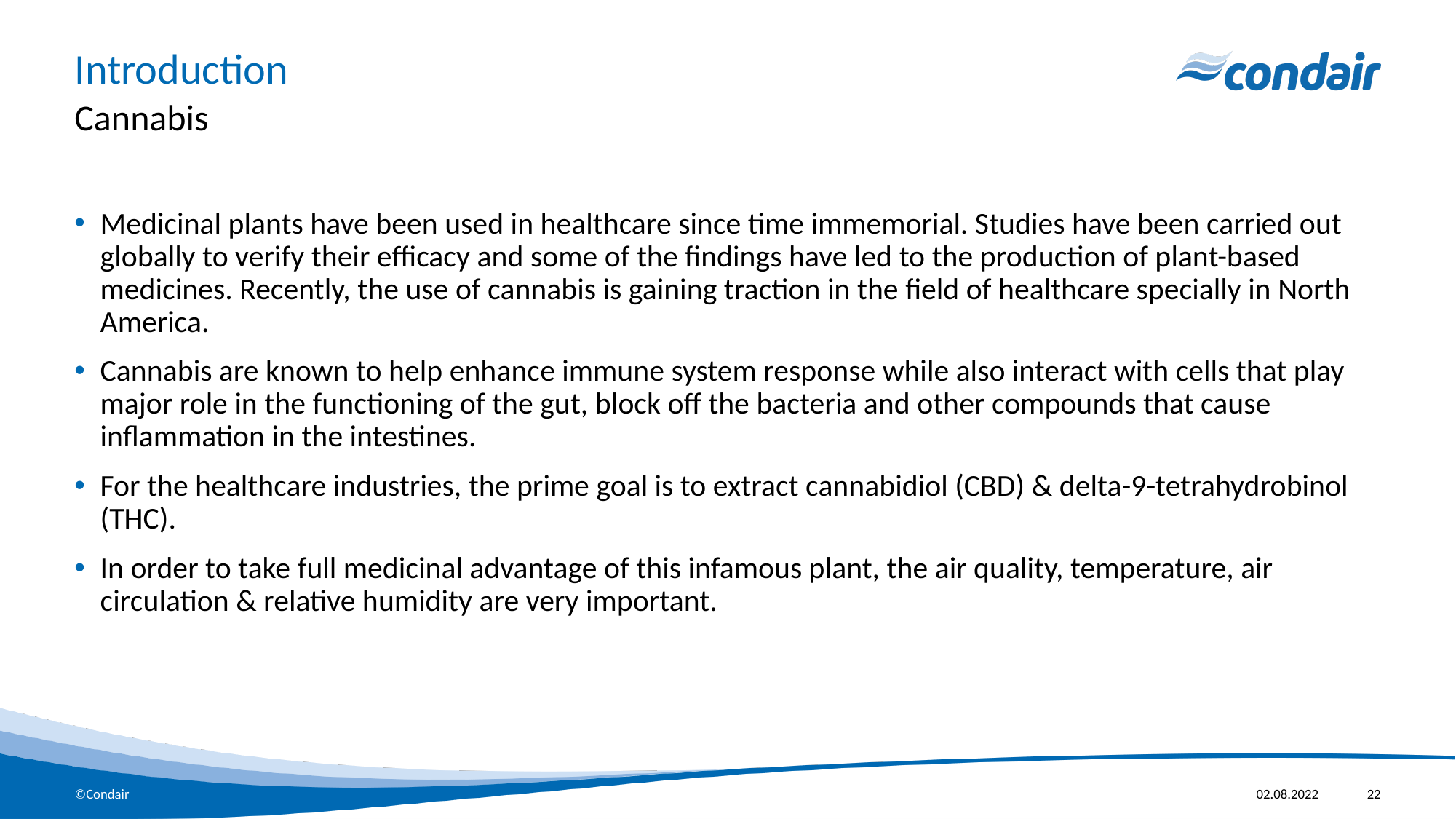

# Introduction
Cannabis
Medicinal plants have been used in healthcare since time immemorial. Studies have been carried out globally to verify their efficacy and some of the findings have led to the production of plant-based medicines. Recently, the use of cannabis is gaining traction in the field of healthcare specially in North America.
Cannabis are known to help enhance immune system response while also interact with cells that play major role in the functioning of the gut, block off the bacteria and other compounds that cause inflammation in the intestines.
For the healthcare industries, the prime goal is to extract cannabidiol (CBD) & delta-9-tetrahydrobinol (THC).
In order to take full medicinal advantage of this infamous plant, the air quality, temperature, air circulation & relative humidity are very important.

02.08.2022
22